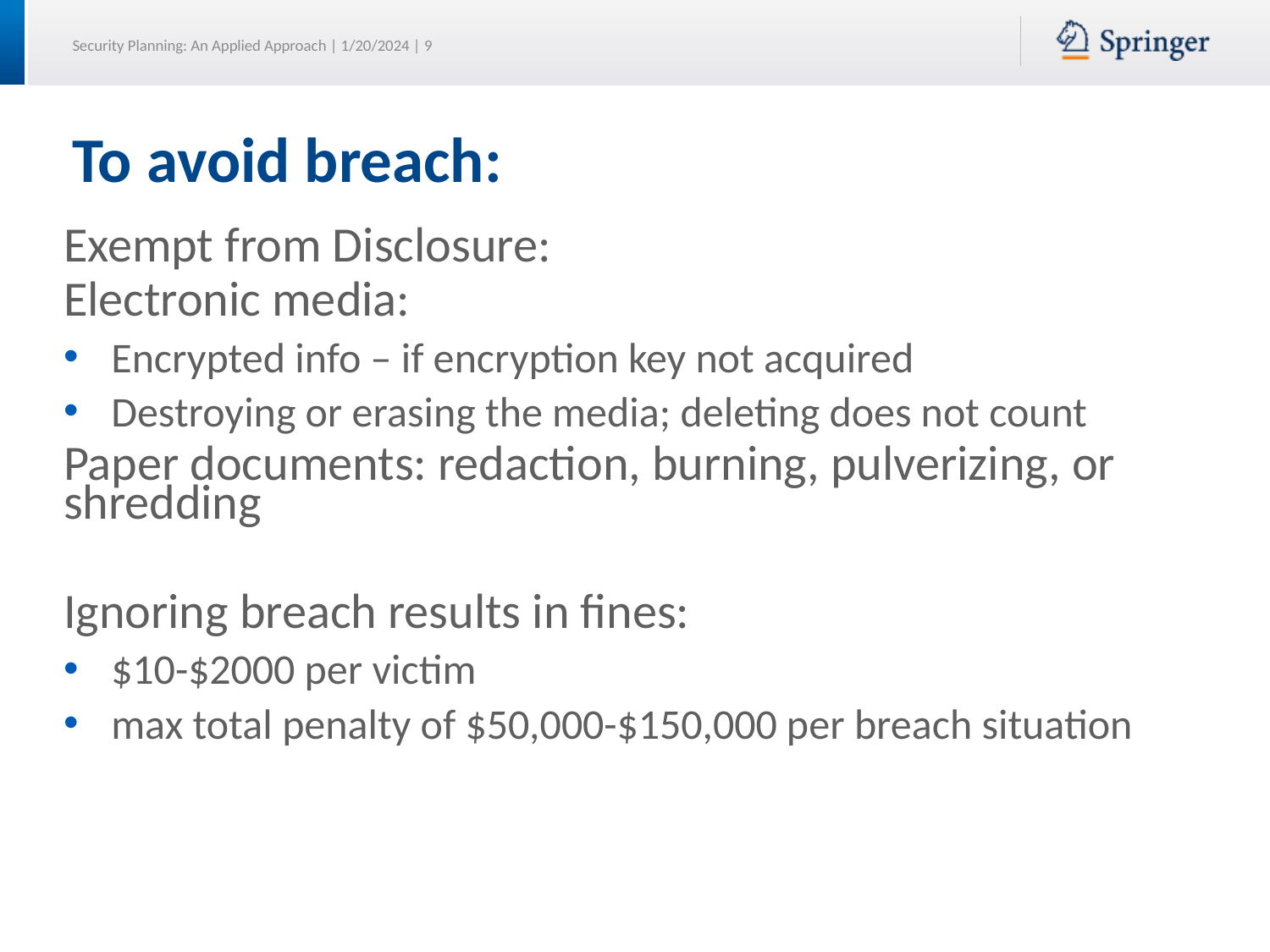

# To avoid breach:
Exempt from Disclosure:
Electronic media:
Encrypted info – if encryption key not acquired
Destroying or erasing the media; deleting does not count
Paper documents: redaction, burning, pulverizing, or shredding

Ignoring breach results in fines:
$10-$2000 per victim
max total penalty of $50,000-$150,000 per breach situation